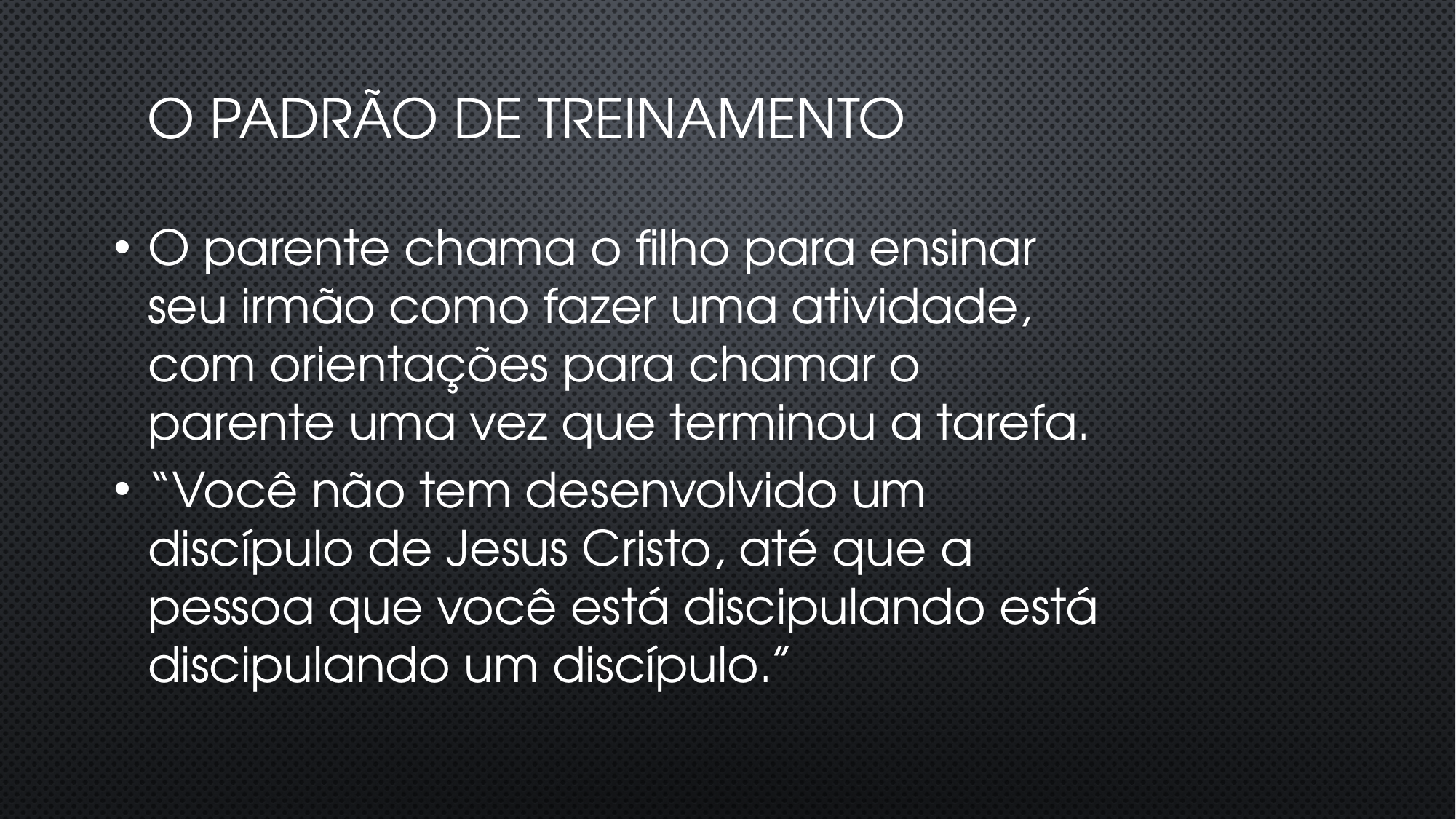

# O Padrão de Treinamento
O parente chama o filho para ensinar seu irmão como fazer uma atividade, com orientações para chamar o parente uma vez que terminou a tarefa.
“Você não tem desenvolvido um discípulo de Jesus Cristo, até que a pessoa que você está discipulando está discipulando um discípulo.”